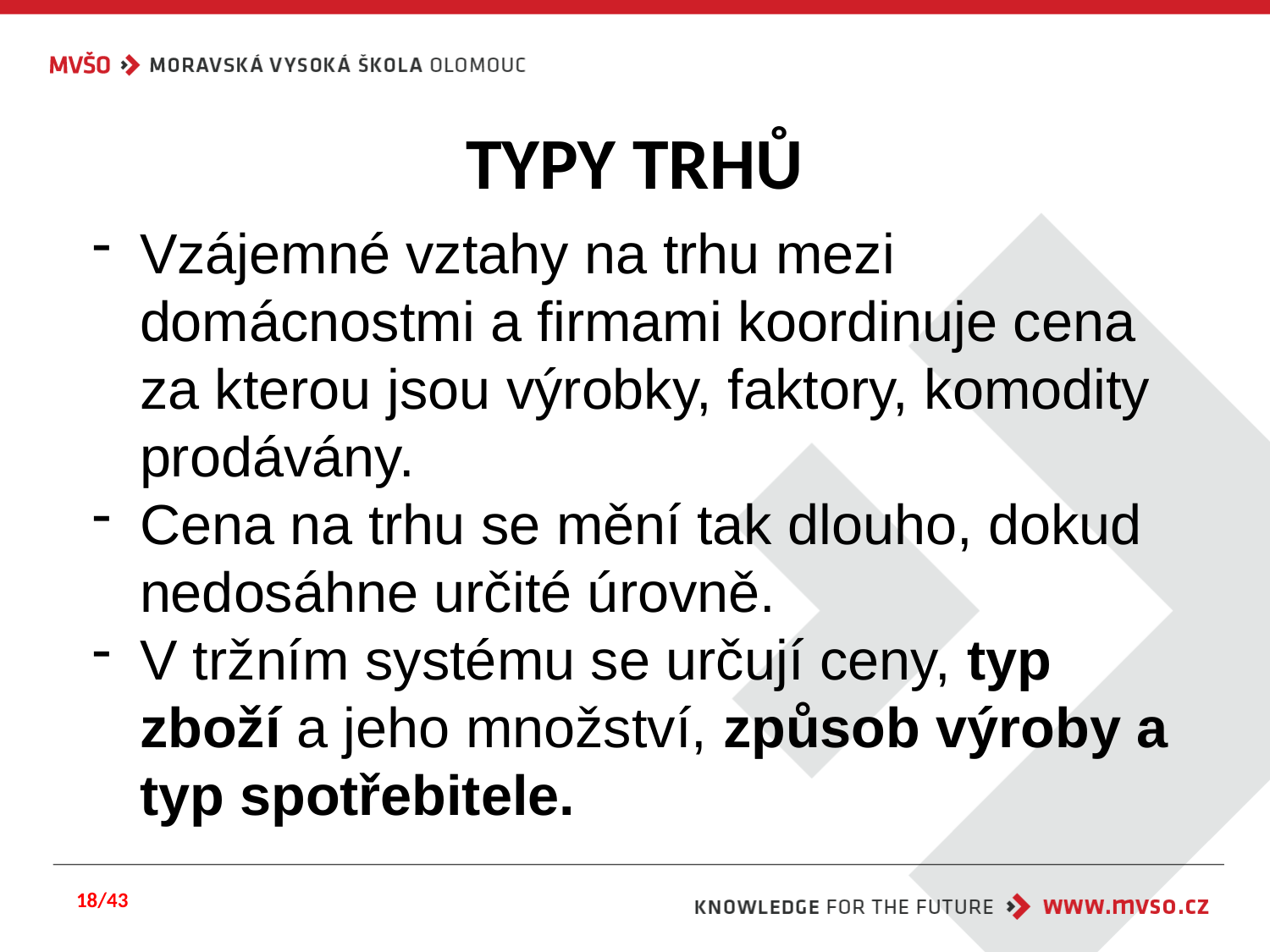

# TYPY TRHŮ
Vzájemné vztahy na trhu mezi domácnostmi a firmami koordinuje cena za kterou jsou výrobky, faktory, komodity prodávány.
Cena na trhu se mění tak dlouho, dokud nedosáhne určité úrovně.
V tržním systému se určují ceny, typ zboží a jeho množství, způsob výroby a typ spotřebitele.

18/43